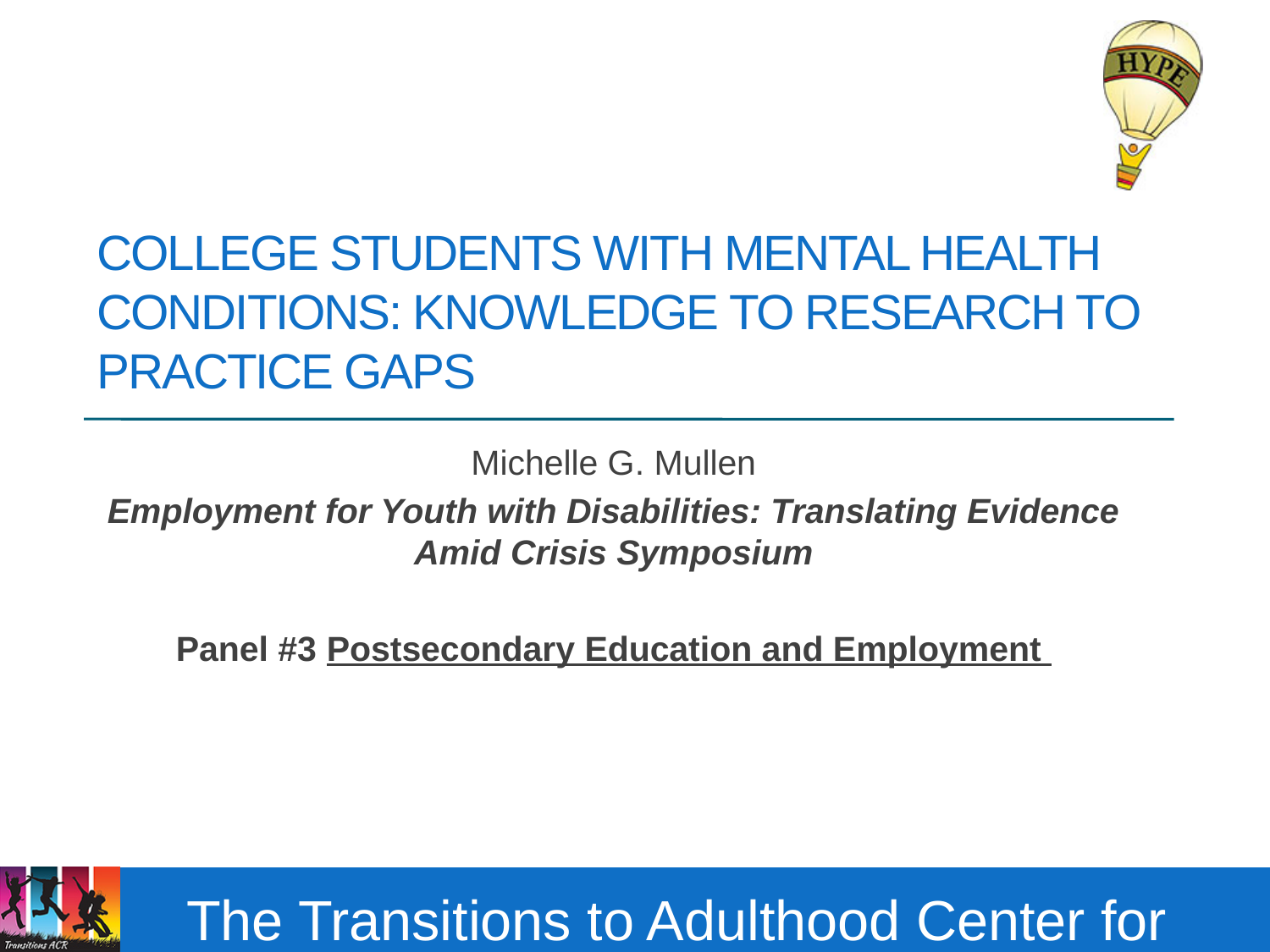

# college students with mental health conditions: Knowledge to Research to practice gaps
Michelle G. Mullen
Employment for Youth with Disabilities: Translating Evidence Amid Crisis Symposium

Panel #3 Postsecondary Education and Employment